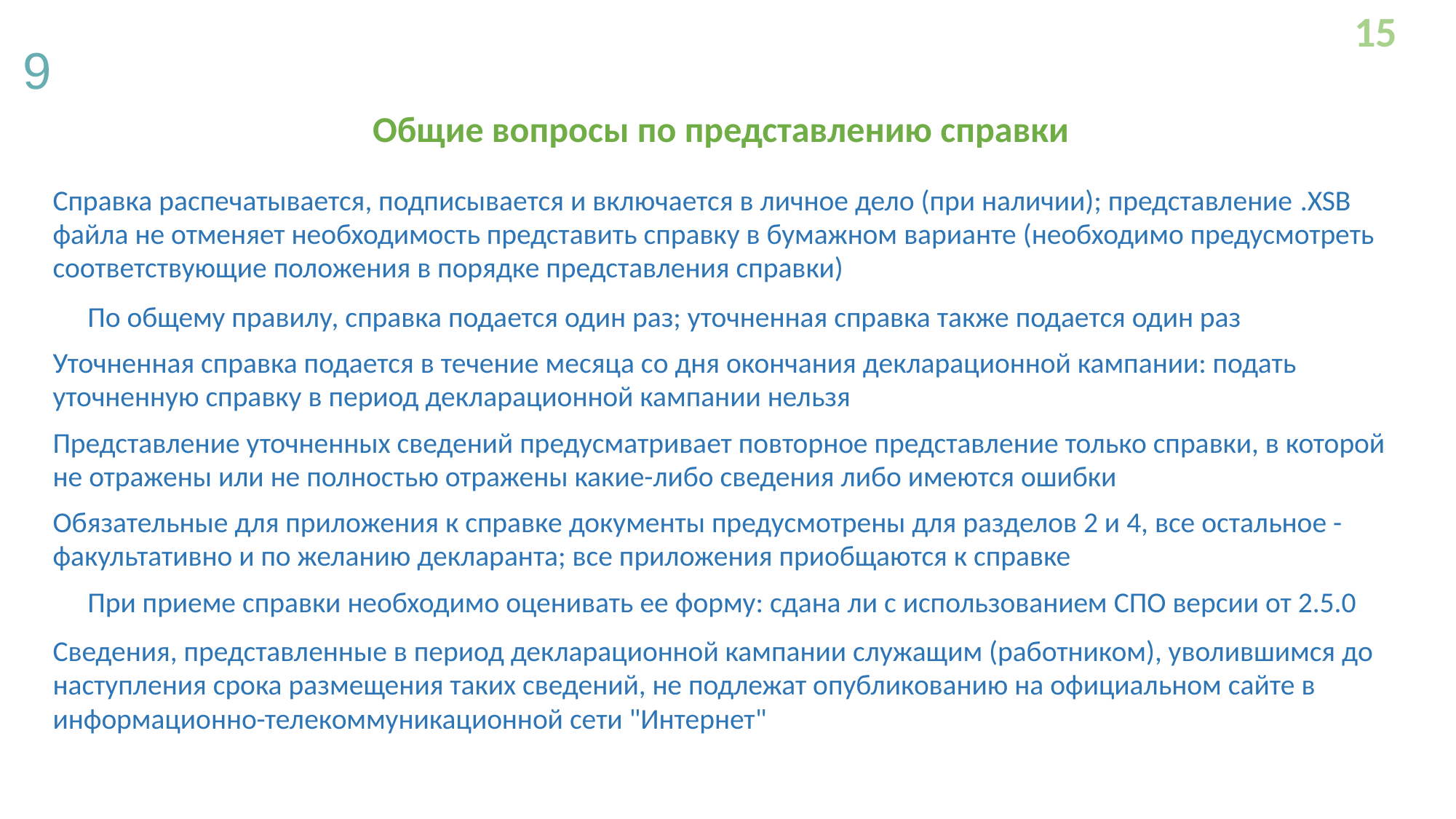

15
9
Общие вопросы по представлению справки
Справка распечатывается, подписывается и включается в личное дело (при наличии); представление .XSB файла не отменяет необходимость представить справку в бумажном варианте (необходимо предусмотреть соответствующие положения в порядке представления справки)
По общему правилу, справка подается один раз; уточненная справка также подается один раз
Уточненная справка подается в течение месяца со дня окончания декларационной кампании: подать уточненную справку в период декларационной кампании нельзя
Представление уточненных сведений предусматривает повторное представление только справки, в которой не отражены или не полностью отражены какие-либо сведения либо имеются ошибки
Обязательные для приложения к справке документы предусмотрены для разделов 2 и 4, все остальное -факультативно и по желанию декларанта; все приложения приобщаются к справке
При приеме справки необходимо оценивать ее форму: сдана ли с использованием СПО версии от 2.5.0
Сведения, представленные в период декларационной кампании служащим (работником), уволившимся до наступления срока размещения таких сведений, не подлежат опубликованию на официальном сайте в информационно-телекоммуникационной сети "Интернет"